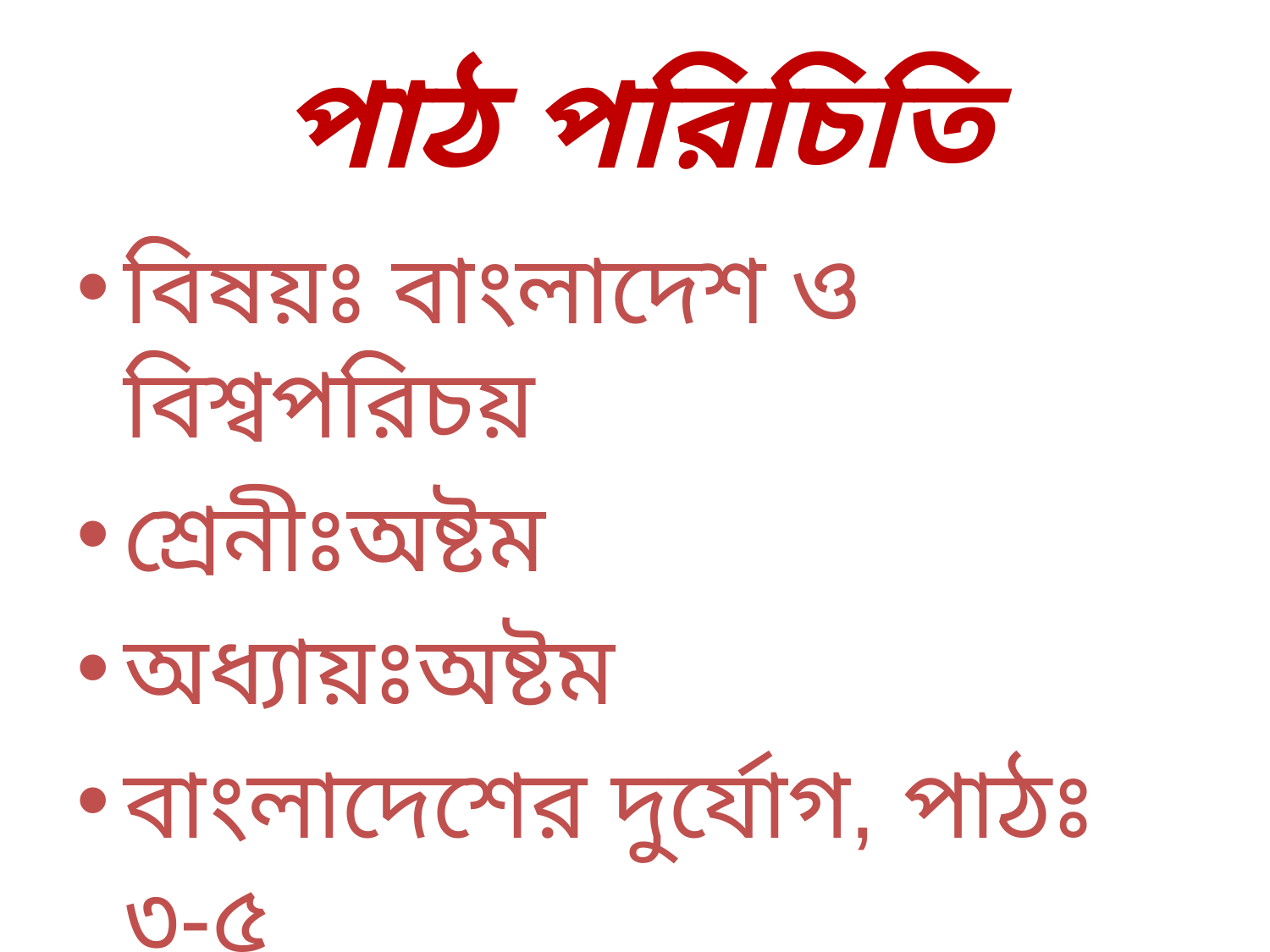

# পাঠ পরিচিতি
বিষয়ঃ বাংলাদেশ ও বিশ্বপরিচয়
শ্রেনীঃঅষ্টম
অধ্যায়ঃঅষ্টম
বাংলাদেশের দুর্যোগ, পাঠঃ ৩-৫
সময়ঃ৪৫ মিনিট